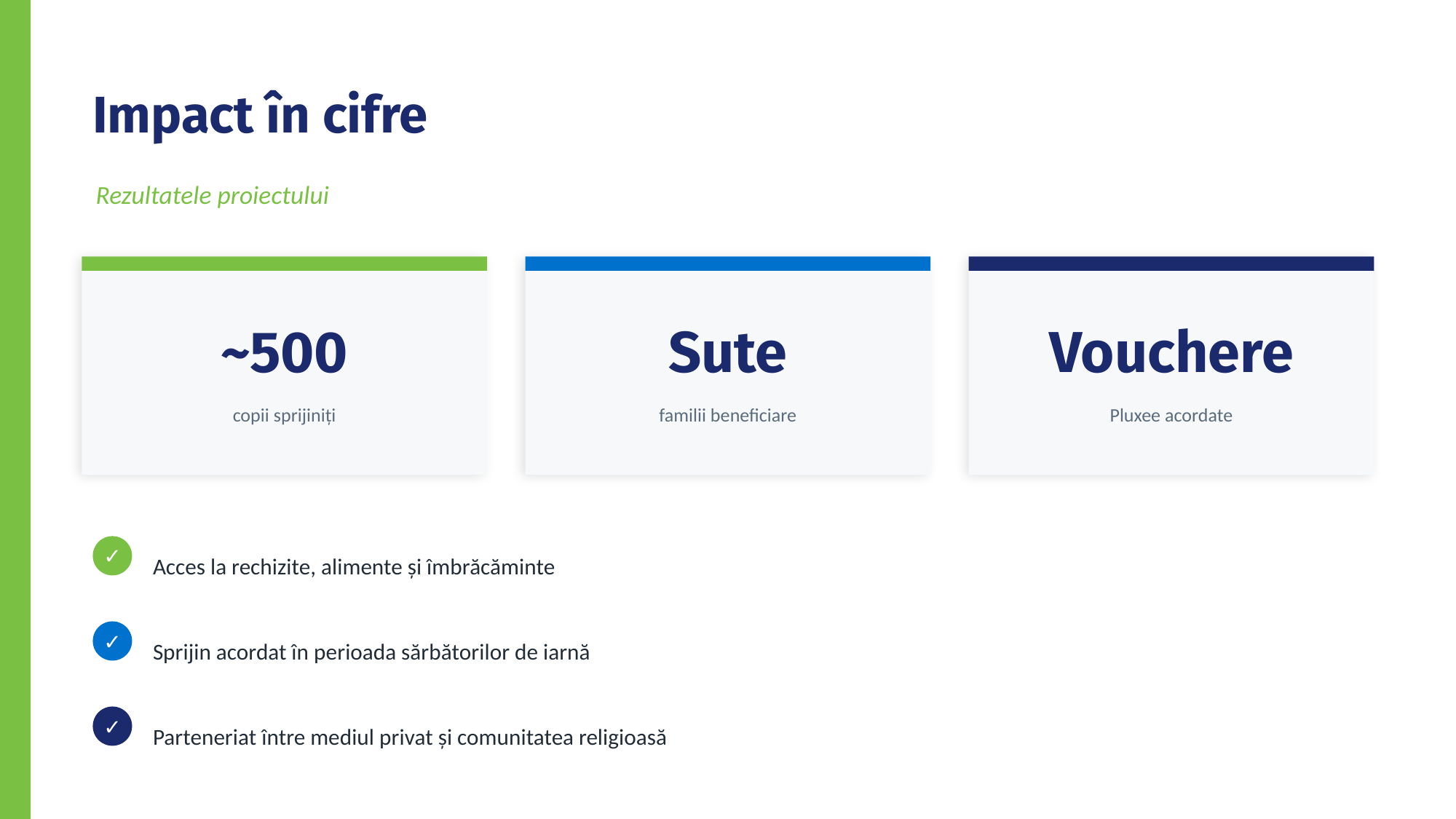

Impact în cifre
Rezultatele proiectului

~500
Sute
Vouchere
copii sprijiniți
familii beneficiare
Pluxee acordate
Acces la rechizite, alimente și îmbrăcăminte

✓
Sprijin acordat în perioada sărbătorilor de iarnă

✓
Parteneriat între mediul privat și comunitatea religioasă

✓